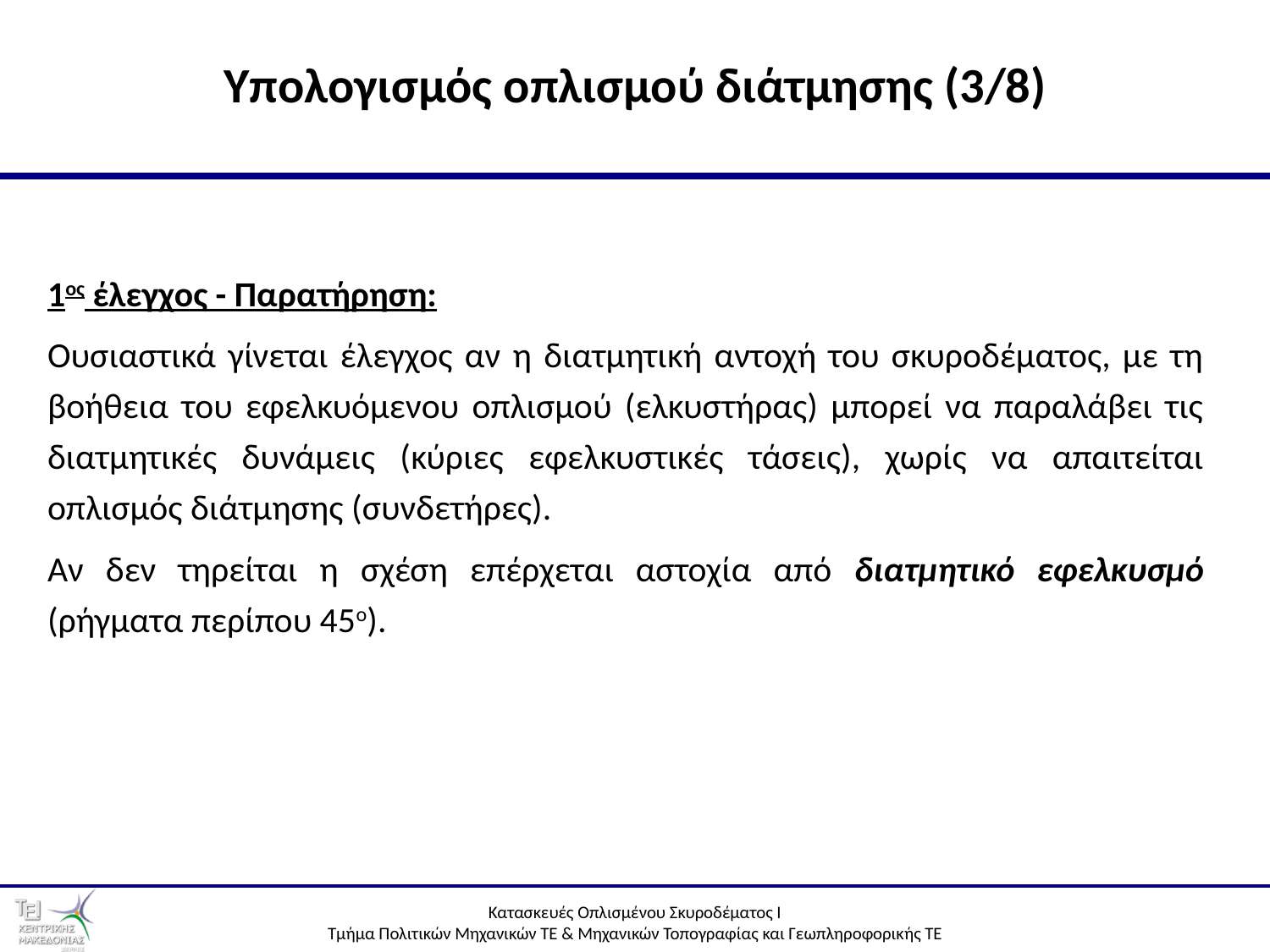

24
# Υπολογισμός οπλισμού διάτμησης (3/8)
1ος έλεγχος - Παρατήρηση:
Ουσιαστικά γίνεται έλεγχος αν η διατμητική αντοχή του σκυροδέματος, με τη βοήθεια του εφελκυόμενου οπλισμού (ελκυστήρας) μπορεί να παραλάβει τις διατμητικές δυνάμεις (κύριες εφελκυστικές τάσεις), χωρίς να απαιτείται οπλισμός διάτμησης (συνδετήρες).
Αν δεν τηρείται η σχέση επέρχεται αστοχία από διατμητικό εφελκυσμό (ρήγματα περίπου 45ο).